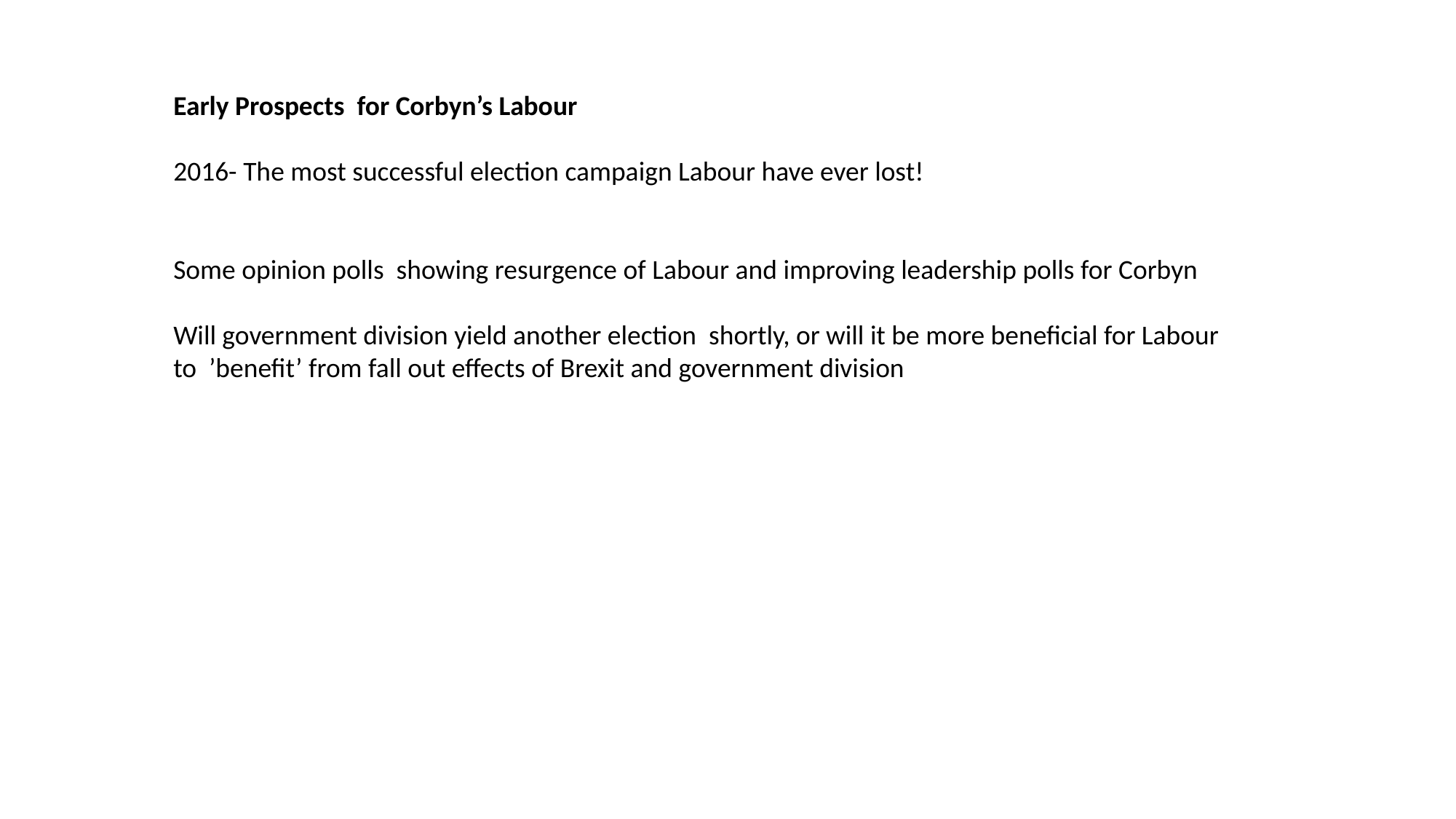

Early Prospects  for Corbyn’s Labour

2016- The most successful election campaign Labour have ever lost!

Some opinion polls  showing resurgence of Labour and improving leadership polls for Corbyn

Will government division yield another election  shortly, or will it be more beneficial for Labour
to  ’benefit’ from fall out effects of Brexit and government division